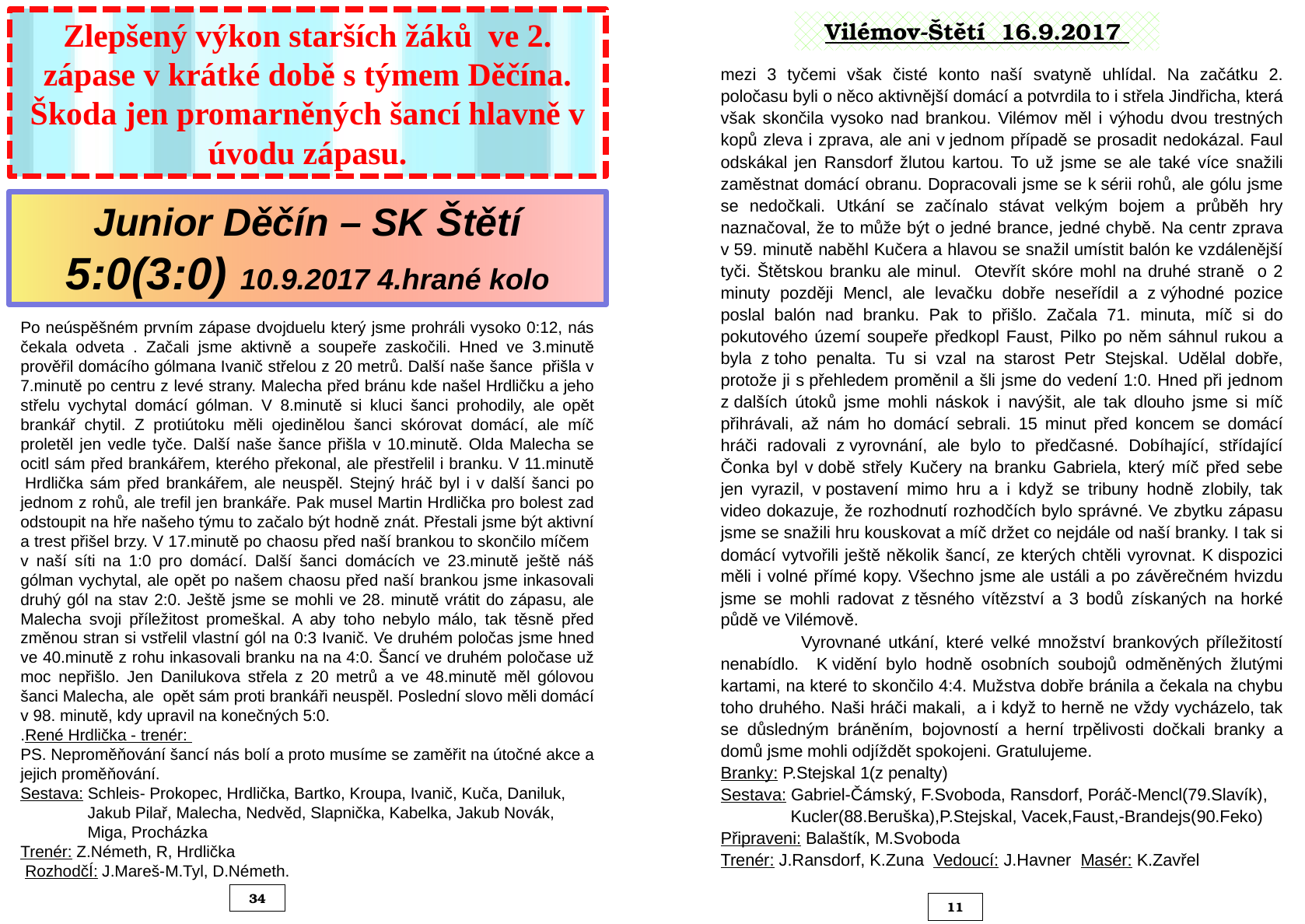

Zlepšený výkon starších žáků  ve 2. zápase v krátké době s týmem Děčína. Škoda jen promarněných šancí hlavně v úvodu zápasu.
Vilémov-Štětí  16.9.2017
mezi 3 tyčemi však čisté konto naší svatyně uhlídal. Na začátku 2. poločasu byli o něco aktivnější domácí a potvrdila to i střela Jindřicha, která však skončila vysoko nad brankou. Vilémov měl i výhodu dvou trestných kopů zleva i zprava, ale ani v jednom případě se prosadit nedokázal. Faul odskákal jen Ransdorf žlutou kartou. To už jsme se ale také více snažili zaměstnat domácí obranu. Dopracovali jsme se k sérii rohů, ale gólu jsme se nedočkali. Utkání se začínalo stávat velkým bojem a průběh hry naznačoval, že to může být o jedné brance, jedné chybě. Na centr zprava v 59. minutě naběhl Kučera a hlavou se snažil umístit balón ke vzdálenější tyči. Štětskou branku ale minul.  Otevřít skóre mohl na druhé straně  o 2 minuty později Mencl, ale levačku dobře neseřídil a z výhodné pozice poslal balón nad branku. Pak to přišlo. Začala 71. minuta, míč si do pokutového území soupeře předkopl Faust, Pilko po něm sáhnul rukou a byla z toho penalta. Tu si vzal na starost Petr Stejskal. Udělal dobře, protože ji s přehledem proměnil a šli jsme do vedení 1:0. Hned při jednom z dalších útoků jsme mohli náskok i navýšit, ale tak dlouho jsme si míč přihrávali, až nám ho domácí sebrali. 15 minut před koncem se domácí hráči radovali z vyrovnání, ale bylo to předčasné. Dobíhající, střídající Čonka byl v době střely Kučery na branku Gabriela, který míč před sebe jen vyrazil, v postavení mimo hru a i když se tribuny hodně zlobily, tak video dokazuje, že rozhodnutí rozhodčích bylo správné. Ve zbytku zápasu jsme se snažili hru kouskovat a míč držet co nejdále od naší branky. I tak si domácí vytvořili ještě několik šancí, ze kterých chtěli vyrovnat. K dispozici měli i volné přímé kopy. Všechno jsme ale ustáli a po závěrečném hvizdu jsme se mohli radovat z těsného vítězství a 3 bodů získaných na horké půdě ve Vilémově.
           Vyrovnané utkání, které velké množství brankových příležitostí nenabídlo.  K vidění bylo hodně osobních soubojů odměněných žlutými kartami, na které to skončilo 4:4. Mužstva dobře bránila a čekala na chybu toho druhého. Naši hráči makali,  a i když to herně ne vždy vycházelo, tak se důsledným bráněním, bojovností a herní trpělivosti dočkali branky a domů jsme mohli odjíždět spokojeni. Gratulujeme.
Branky: P.Stejskal 1(z penalty)
Sestava: Gabriel-Čámský, F.Svoboda, Ransdorf, Poráč-Mencl(79.Slavík),
               Kucler(88.Beruška),P.Stejskal, Vacek,Faust,-Brandejs(90.Feko)
Připraveni: Balaštík, M.Svoboda
Trenér: J.Ransdorf, K.Zuna  Vedoucí: J.Havner  Masér: K.Zavřel
Junior Děčín – SK Štětí
5:0(3:0) 10.9.2017 4.hrané kolo
Po neúspěšném prvním zápase dvojduelu který jsme prohráli vysoko 0:12, nás čekala odveta . Začali jsme aktivně a soupeře zaskočili. Hned ve 3.minutě prověřil domácího gólmana Ivanič střelou z 20 metrů. Další naše šance  přišla v 7.minutě po centru z levé strany. Malecha před bránu kde našel Hrdličku a jeho střelu vychytal domácí gólman. V 8.minutě si kluci šanci prohodily, ale opět brankář chytil. Z protiútoku měli ojedinělou šanci skórovat domácí, ale míč proletěl jen vedle tyče. Další naše šance přišla v 10.minutě. Olda Malecha se ocitl sám před brankářem, kterého překonal, ale přestřelil i branku. V 11.minutě  Hrdlička sám před brankářem, ale neuspěl. Stejný hráč byl i v další šanci po jednom z rohů, ale trefil jen brankáře. Pak musel Martin Hrdlička pro bolest zad odstoupit na hře našeho týmu to začalo být hodně znát. Přestali jsme být aktivní a trest přišel brzy. V 17.minutě po chaosu před naší brankou to skončilo míčem  v naší síti na 1:0 pro domácí. Další šanci domácích ve 23.minutě ještě náš gólman vychytal, ale opět po našem chaosu před naší brankou jsme inkasovali druhý gól na stav 2:0. Ještě jsme se mohli ve 28. minutě vrátit do zápasu, ale Malecha svoji příležitost promeškal. A aby toho nebylo málo, tak těsně před změnou stran si vstřelil vlastní gól na 0:3 Ivanič. Ve druhém poločas jsme hned ve 40.minutě z rohu inkasovali branku na na 4:0. Šancí ve druhém poločase už moc nepřišlo. Jen Danilukova střela z 20 metrů a ve 48.minutě měl gólovou šanci Malecha, ale  opět sám proti brankáři neuspěl. Poslední slovo měli domácí v 98. minutě, kdy upravil na konečných 5:0.
.René Hrdlička - trenér:
PS. Neproměňování šancí nás bolí a proto musíme se zaměřit na útočné akce a jejich proměňování.
Sestava: Schleis- Prokopec, Hrdlička, Bartko, Kroupa, Ivanič, Kuča, Daniluk,
               Jakub Pilař, Malecha, Nedvěd, Slapnička, Kabelka, Jakub Novák,
               Miga, Procházka
Trenér: Z.Németh, R, Hrdlička
 RozhodčÍ: J.Mareš-M.Tyl, D.Németh.
34
11